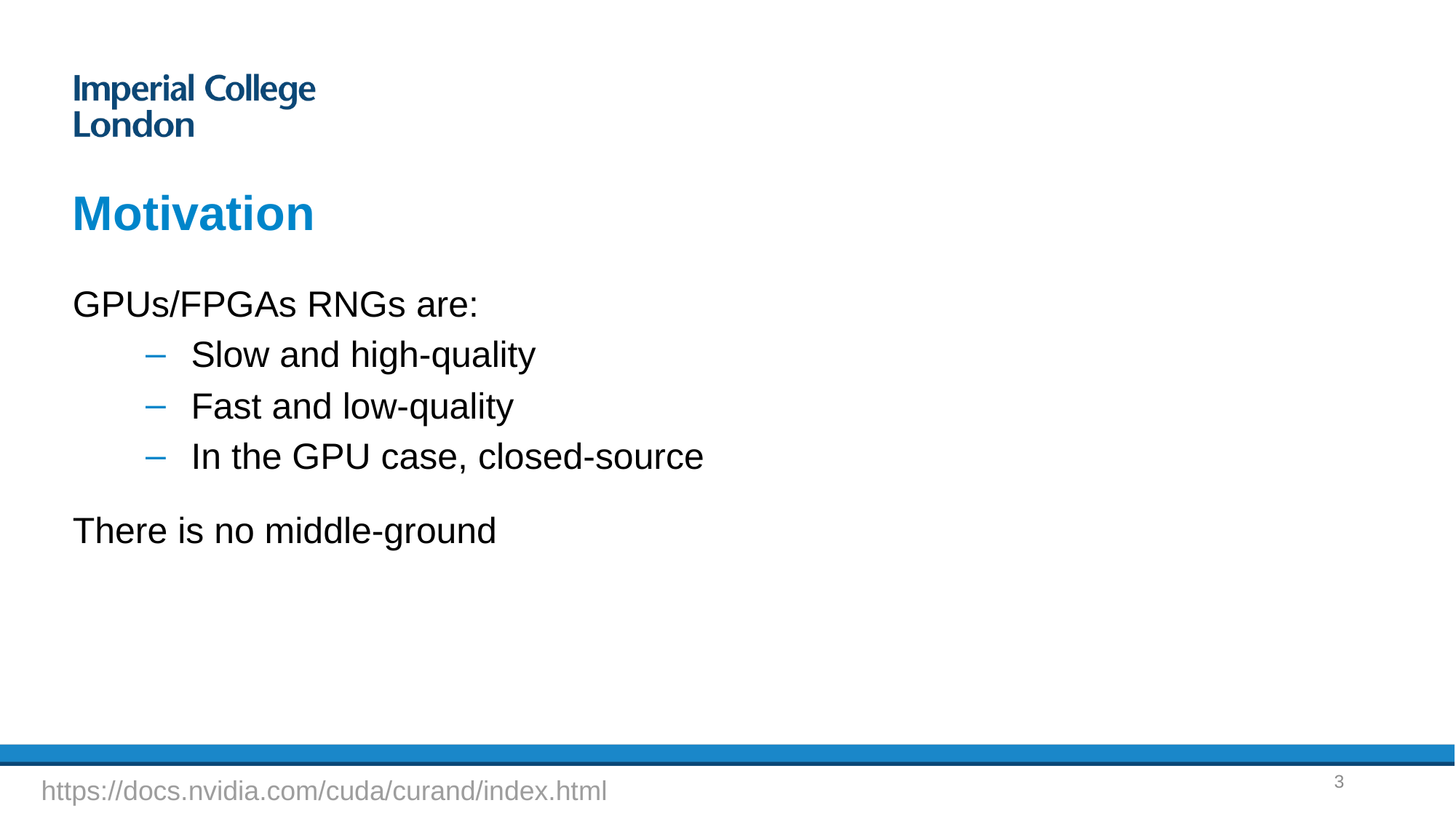

# Motivation
GPUs/FPGAs RNGs are:
Slow and high-quality
Fast and low-quality
In the GPU case, closed-source

There is no middle-ground
3
https://docs.nvidia.com/cuda/curand/index.html